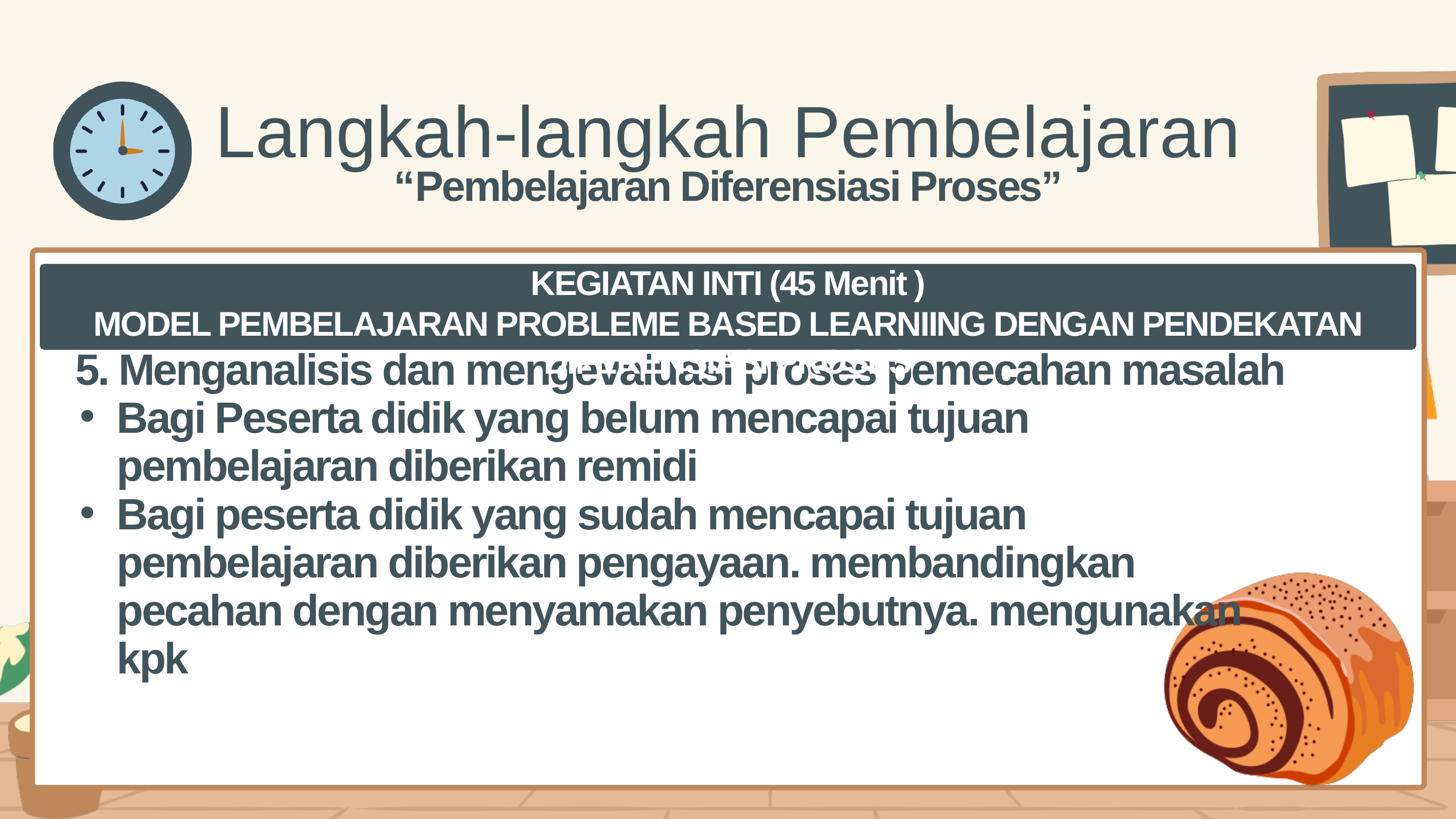

Langkah-langkah Pembelajaran

“Pembelajaran Diferensiasi Proses”

KEGIATAN INTI (45 Menit )

MODEL PEMBELAJARAN PROBLEME BASED LEARNIING DENGAN PENDEKATAN DIFERENSIASI PROSES
   5. Menganalisis dan mengevaluasi proses pemecahan masalah
Bagi Peserta didik yang belum mencapai tujuan pembelajaran diberikan remidi
Bagi peserta didik yang sudah mencapai tujuan pembelajaran diberikan pengayaan. membandingkan pecahan dengan menyamakan penyebutnya. mengunakan kpk